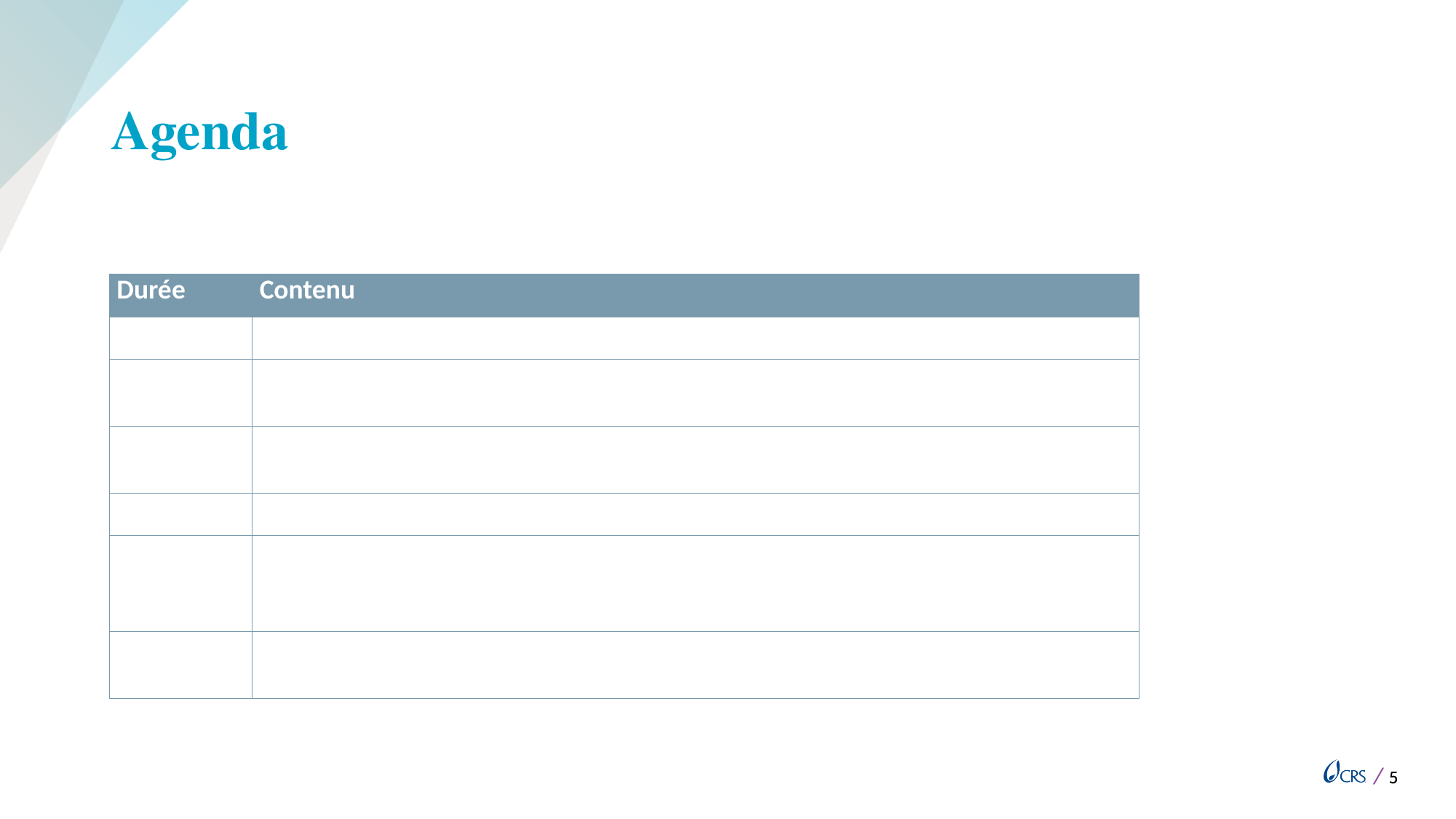

# Agenda

| Durée | Contenu |
| --- | --- |
|  |  |
|  |  |
|  |  |
|  |  |
|  |  |
|  |  |